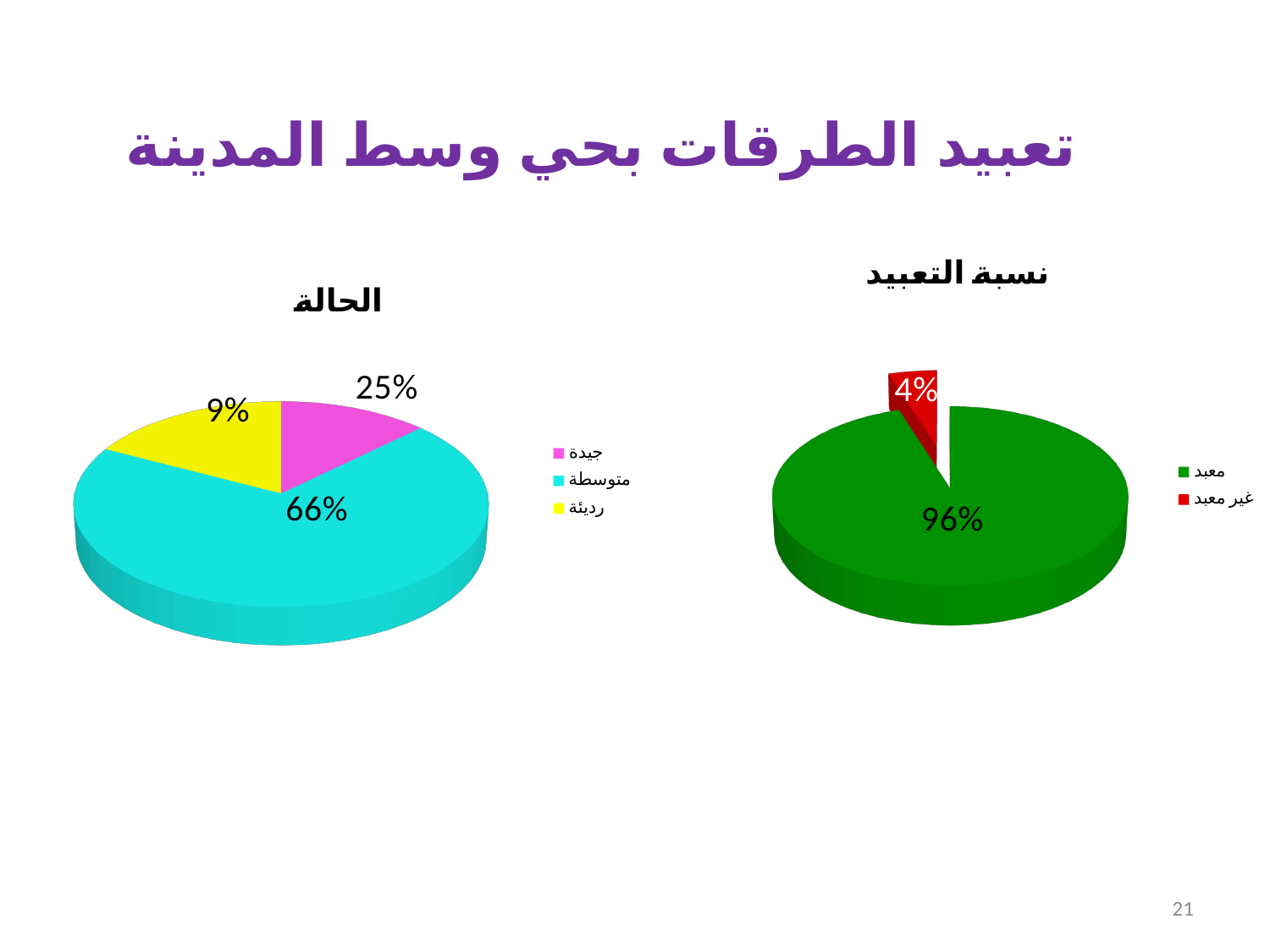

# تعبيد الطرقات بحي وسط المدينة

[unsupported chart]

[unsupported chart]

21